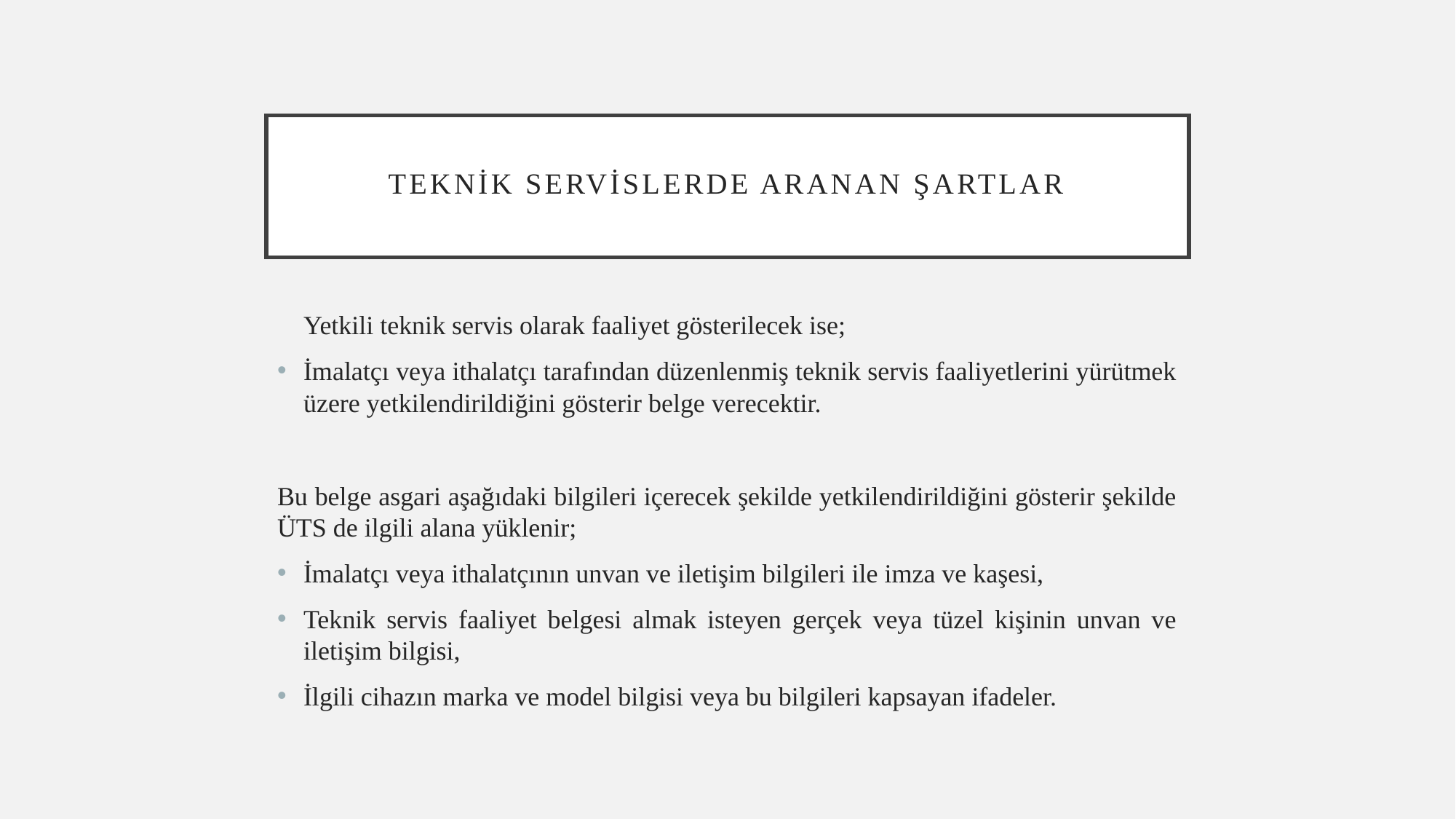

# Teknik Servislerde Aranan Şartlar

    Yetkili teknik servis olarak faaliyet gösterilecek ise;
İmalatçı veya ithalatçı tarafından düzenlenmiş teknik servis faaliyetlerini yürütmek üzere yetkilendirildiğini gösterir belge verecektir.

Bu belge asgari aşağıdaki bilgileri içerecek şekilde yetkilendirildiğini gösterir şekilde ÜTS de ilgili alana yüklenir;
İmalatçı veya ithalatçının unvan ve iletişim bilgileri ile imza ve kaşesi,
Teknik servis faaliyet belgesi almak isteyen gerçek veya tüzel kişinin unvan ve iletişim bilgisi,
İlgili cihazın marka ve model bilgisi veya bu bilgileri kapsayan ifadeler.